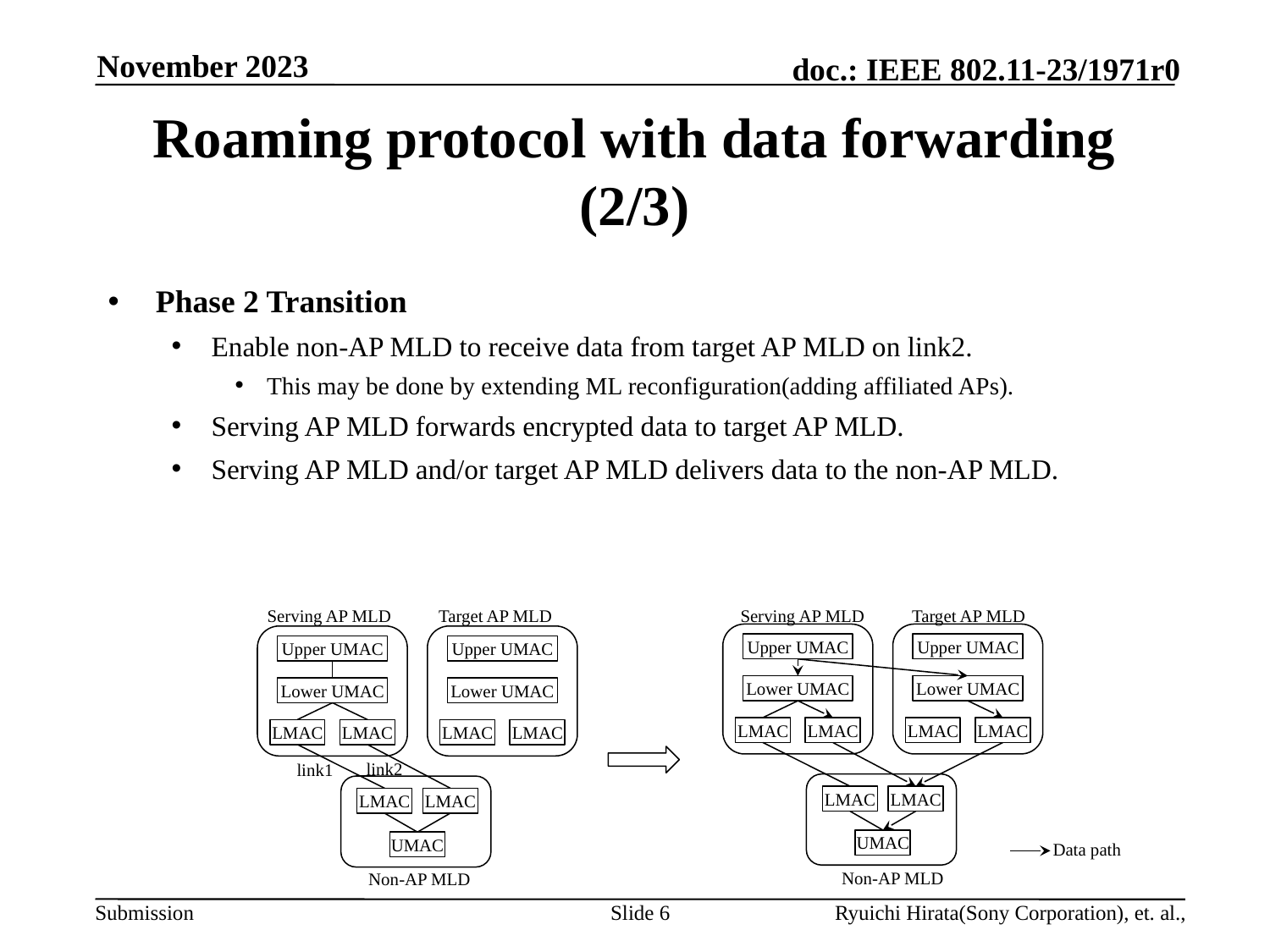

November 2023
# Roaming protocol with data forwarding (2/3)
Phase 2 Transition
Enable non-AP MLD to receive data from target AP MLD on link2.
This may be done by extending ML reconfiguration(adding affiliated APs).
Serving AP MLD forwards encrypted data to target AP MLD.
Serving AP MLD and/or target AP MLD delivers data to the non-AP MLD.
Serving AP MLD
Target AP MLD
Serving AP MLD
Target AP MLD

Upper UMAC
Lower UMAC
LMAC
LMAC

Upper UMAC
Lower UMAC
LMAC
LMAC

LMAC
LMAC
UMAC

Upper UMAC
Lower UMAC
LMAC
LMAC

Upper UMAC
Lower UMAC
LMAC
LMAC

LMAC
LMAC
UMAC

link2
link1
Data path
Non-AP MLD
Non-AP MLD
Slide 6
Ryuichi Hirata(Sony Corporation), et. al.,